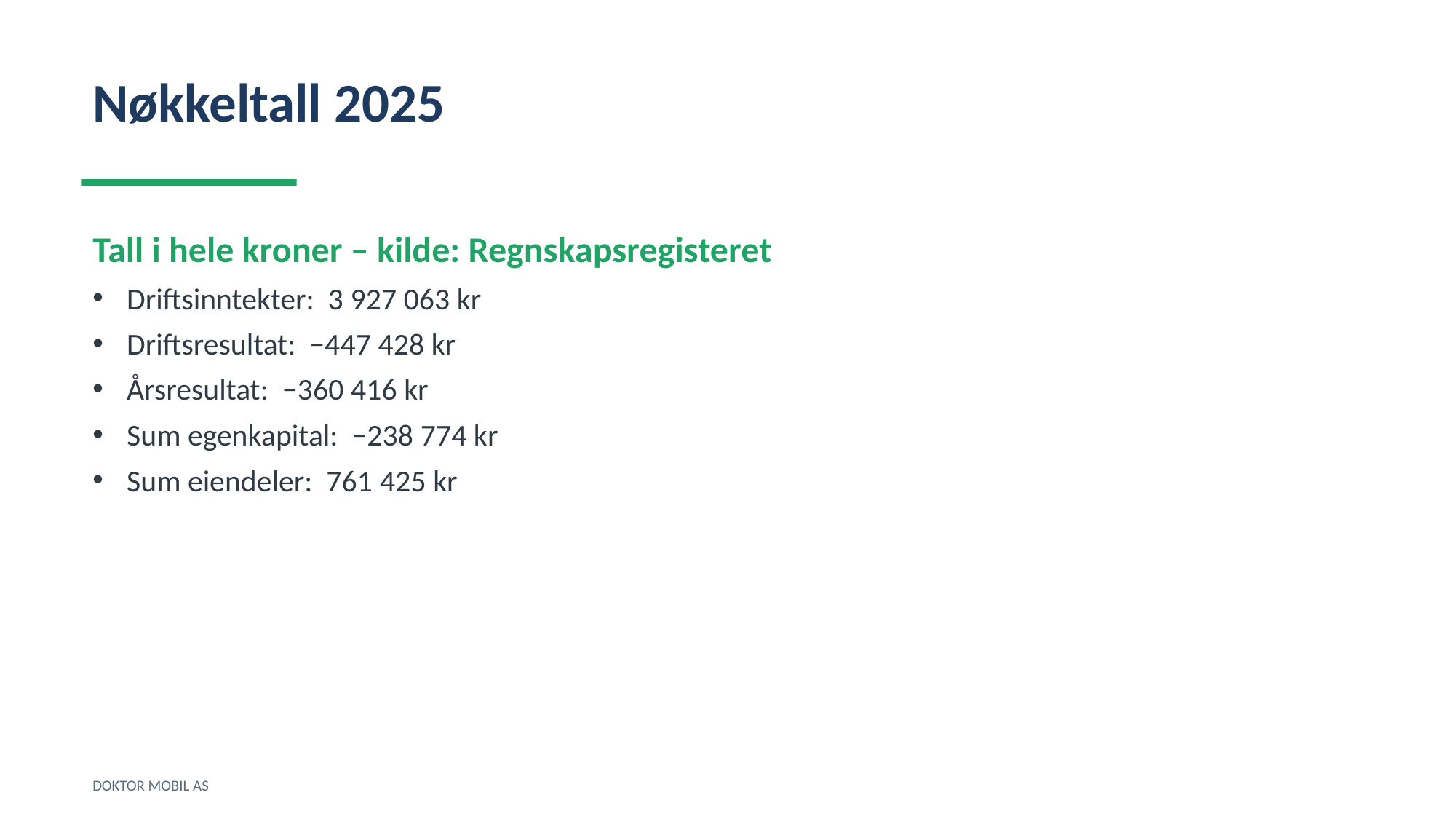

Nøkkeltall 2025

Tall i hele kroner – kilde: Regnskapsregisteret
Driftsinntekter:  3 927 063 kr
Driftsresultat:  −447 428 kr
Årsresultat:  −360 416 kr
Sum egenkapital:  −238 774 kr
Sum eiendeler:  761 425 kr
DOKTOR MOBIL AS